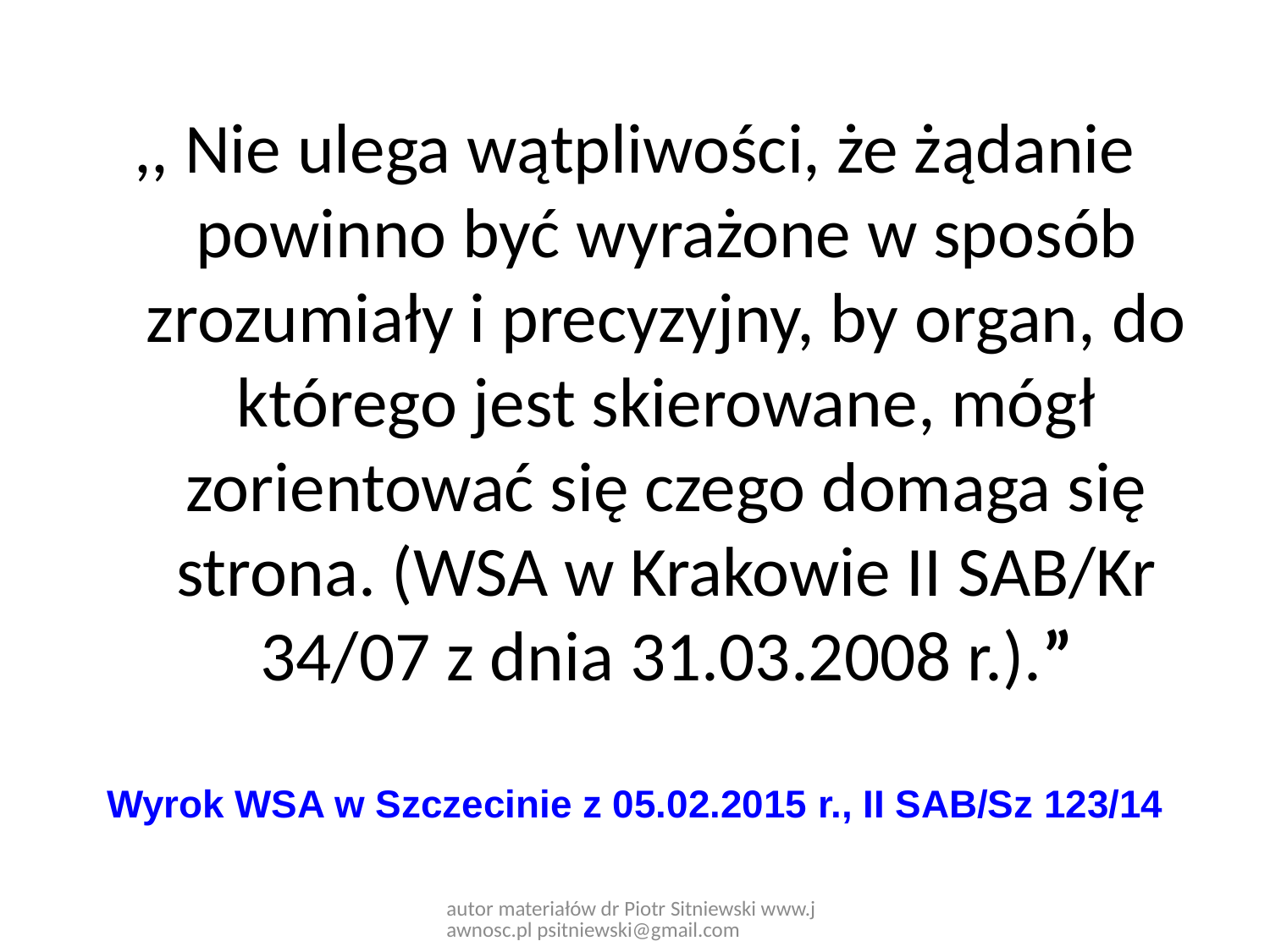

,, Nie ulega wątpliwości, że żądanie powinno być wyrażone w sposób zrozumiały i precyzyjny, by organ, do którego jest skierowane, mógł zorientować się czego domaga się strona. (WSA w Krakowie II SAB/Kr 34/07 z dnia 31.03.2008 r.).”

Wyrok WSA w Szczecinie z 05.02.2015 r., II SAB/Sz 123/14

autor materiałów dr Piotr Sitniewski www.jawnosc.pl psitniewski@gmail.com